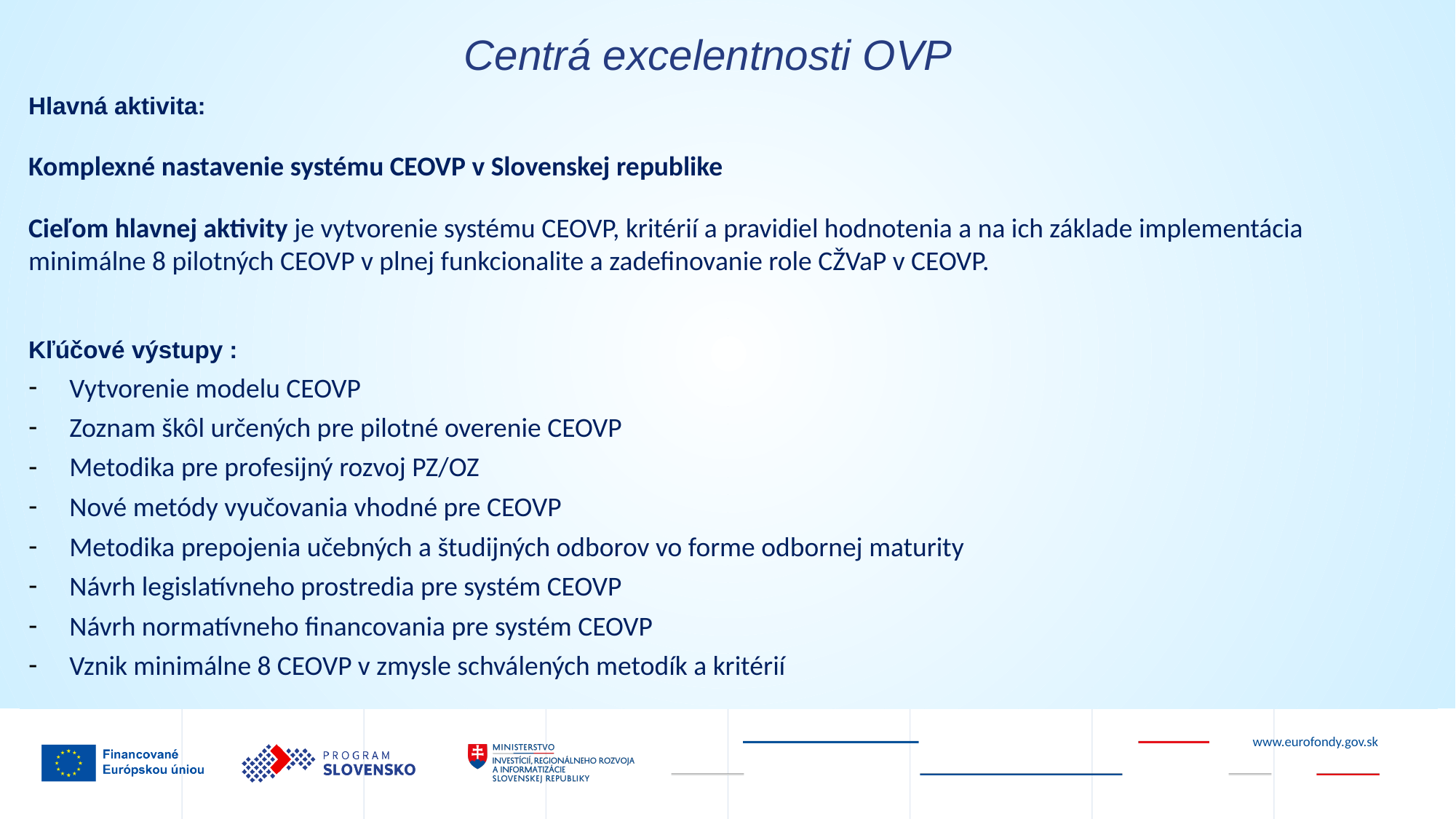

Centrá excelentnosti OVP
Hlavná aktivita:

Komplexné nastavenie systému CEOVP v Slovenskej republike

Cieľom hlavnej aktivity je vytvorenie systému CEOVP, kritérií a pravidiel hodnotenia a na ich základe implementácia minimálne 8 pilotných CEOVP v plnej funkcionalite a zadefinovanie role CŽVaP v CEOVP.

Kľúčové výstupy :
Vytvorenie modelu CEOVP
Zoznam škôl určených pre pilotné overenie CEOVP
Metodika pre profesijný rozvoj PZ/OZ
Nové metódy vyučovania vhodné pre CEOVP
Metodika prepojenia učebných a študijných odborov vo forme odbornej maturity
Návrh legislatívneho prostredia pre systém CEOVP
Návrh normatívneho financovania pre systém CEOVP
Vznik minimálne 8 CEOVP v zmysle schválených metodík a kritérií